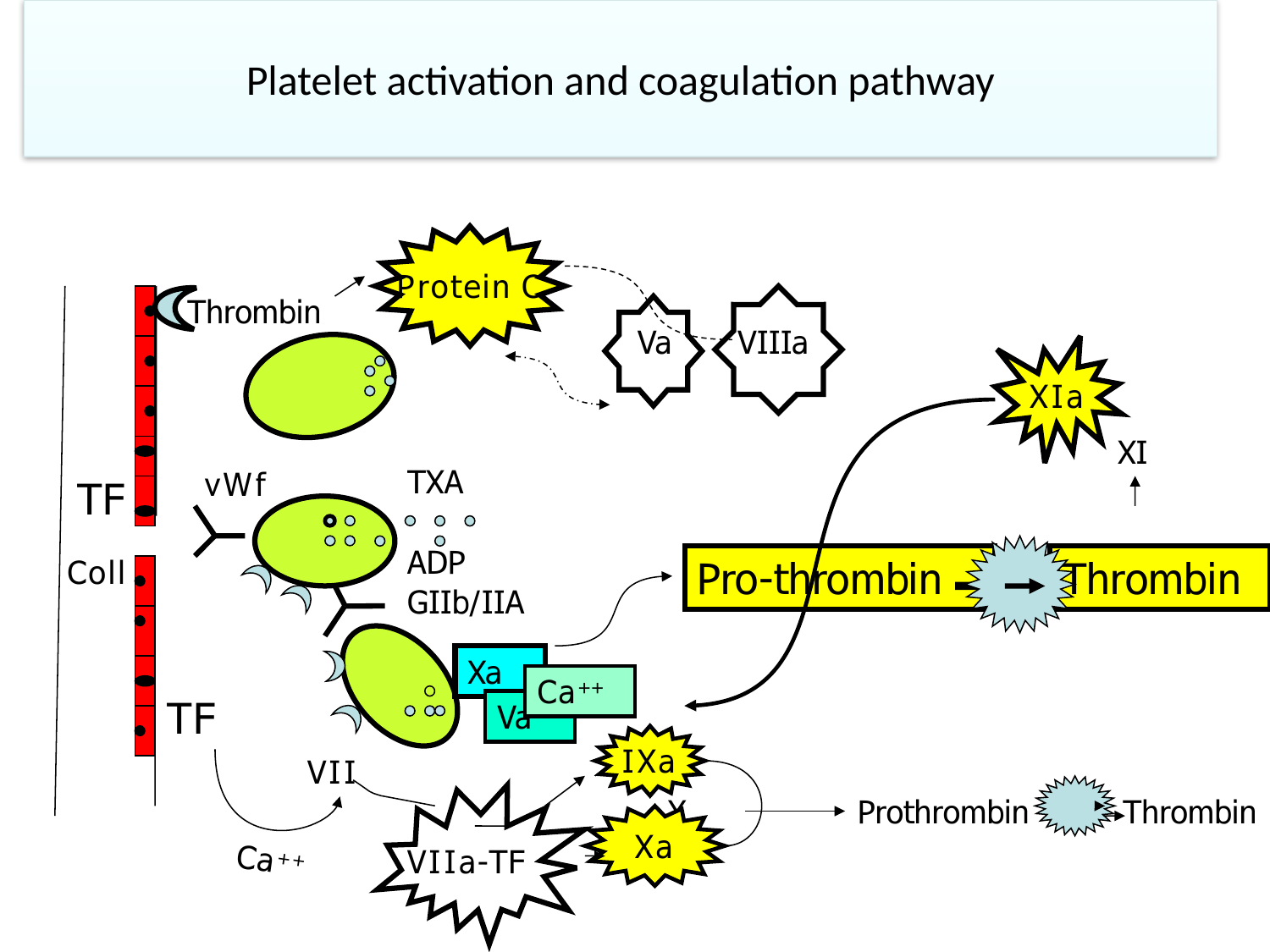

# Platelet activation and coagulation pathway

Protein C

Thrombin

Va
VIIIa

XIa

XI

TXA
vWf
TF

ADP

Coll
Pro-thrombin
Thrombin

GIIb/IIA

Xa

Ca++

TF

Va

IXa
VII

X
Prothrombin
Thrombin

Xa

 Ca++
VIIa
-TF